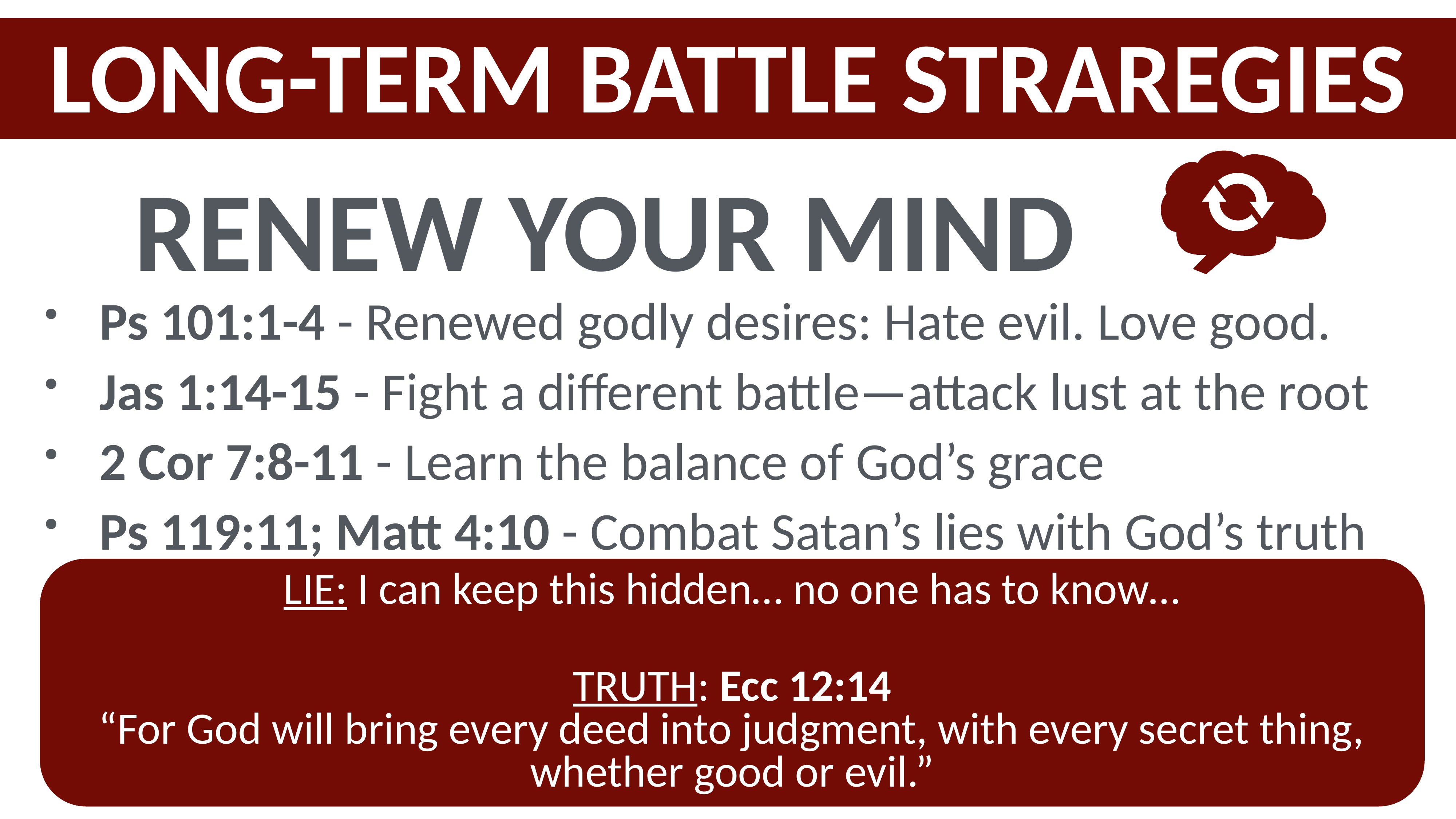

LONG-TERM BATTLE STRAREGIES

RENEW YOUR MIND

Ps 101:1-4 - Renewed godly desires: Hate evil. Love good.
Jas 1:14-15 - Fight a different battle—attack lust at the root
2 Cor 7:8-11 - Learn the balance of God’s grace
Ps 119:11; Matt 4:10 - Combat Satan’s lies with God’s truth
LIE: I can keep this hidden… no one has to know…
TRUTH: Ecc 12:14
“For God will bring every deed into judgment, with every secret thing, whether good or evil.”